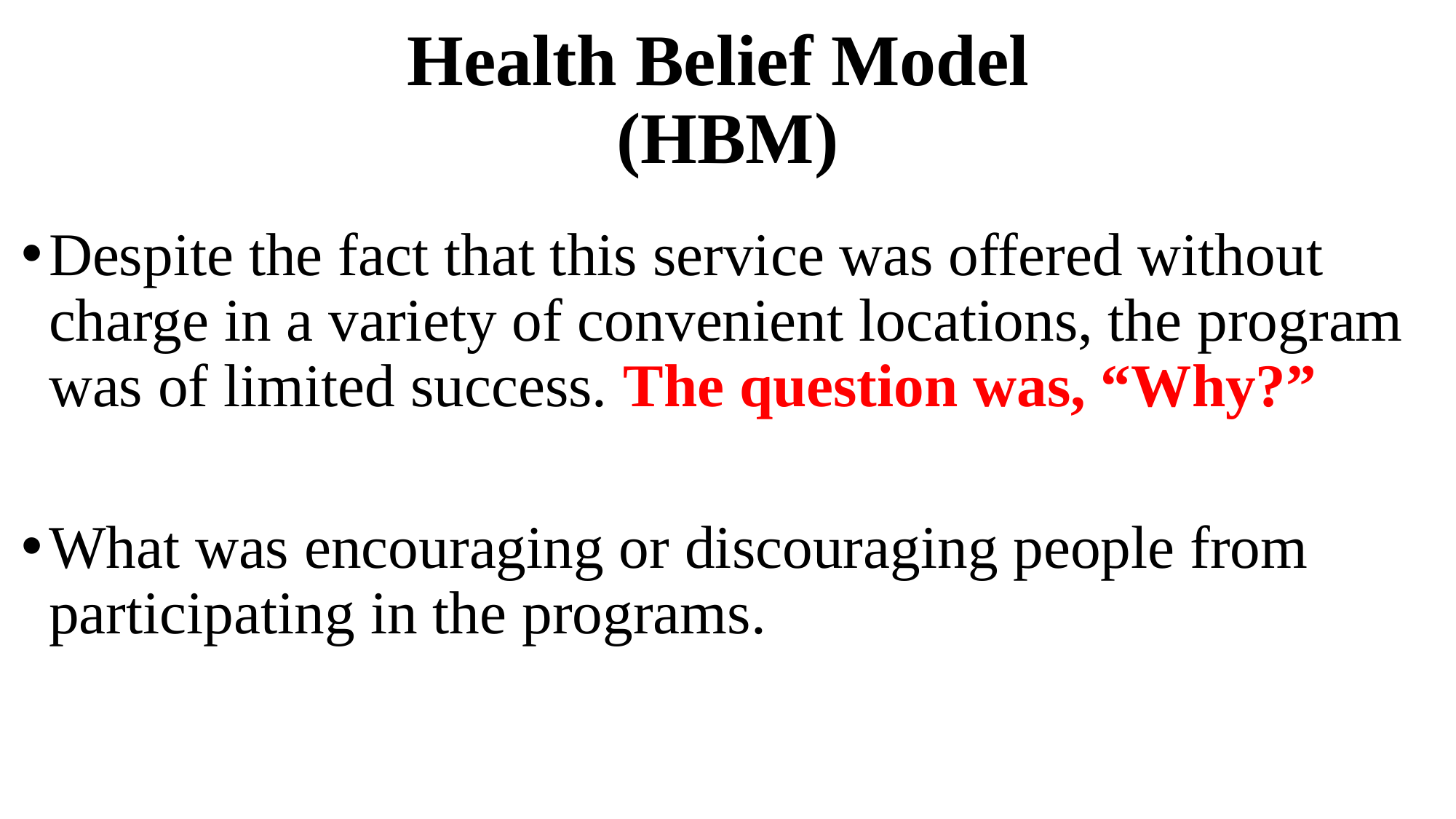

# Health Belief Model (HBM)
Despite the fact that this service was offered without charge in a variety of convenient locations, the program was of limited success. The question was, “Why?”

What was encouraging or discouraging people from participating in the programs.